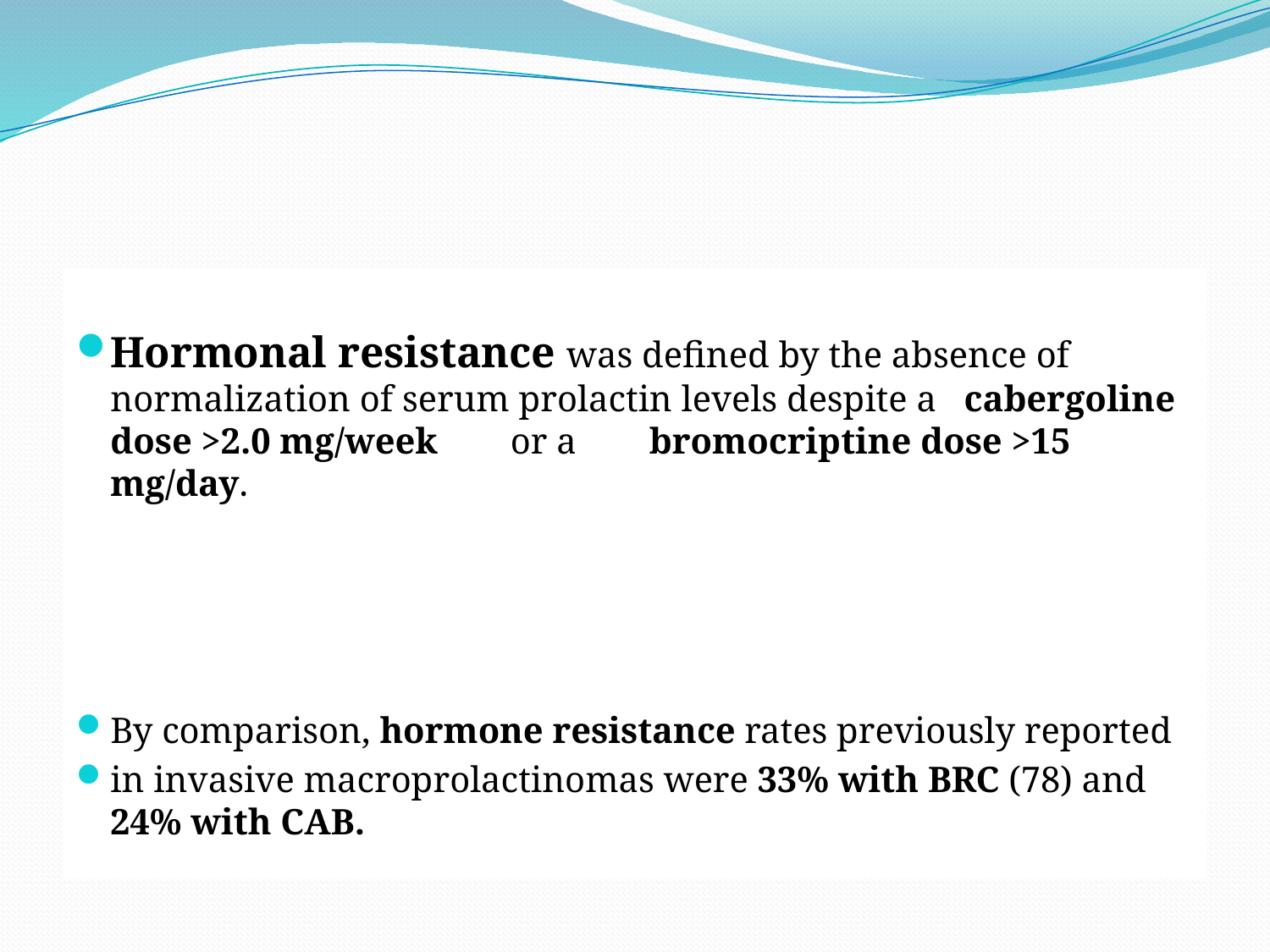

#

Hormonal resistance was defined by the absence of normalization of serum prolactin levels despite a   cabergoline  dose >2.0 mg/week        or a        bromocriptine dose >15 mg/day.

By comparison, hormone resistance rates previously reported
in invasive macroprolactinomas were 33% with BRC (78) and 24% with CAB.